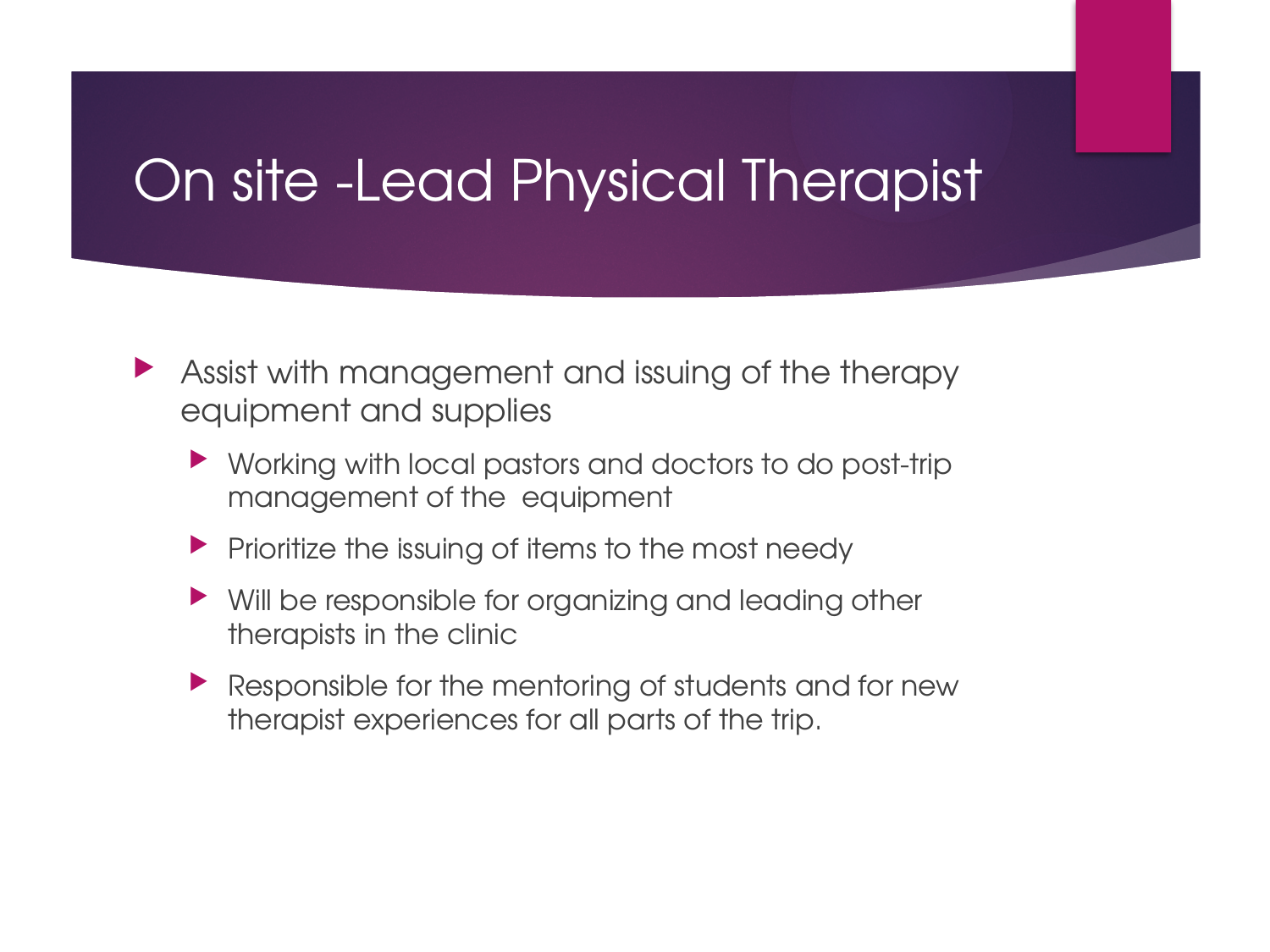

# On site -Lead Physical Therapist
Assist with management and issuing of the therapy equipment and supplies
Working with local pastors and doctors to do post-trip management of the  equipment
Prioritize the issuing of items to the most needy
Will be responsible for organizing and leading other therapists in the clinic
Responsible for the mentoring of students and for new therapist experiences for all parts of the trip.